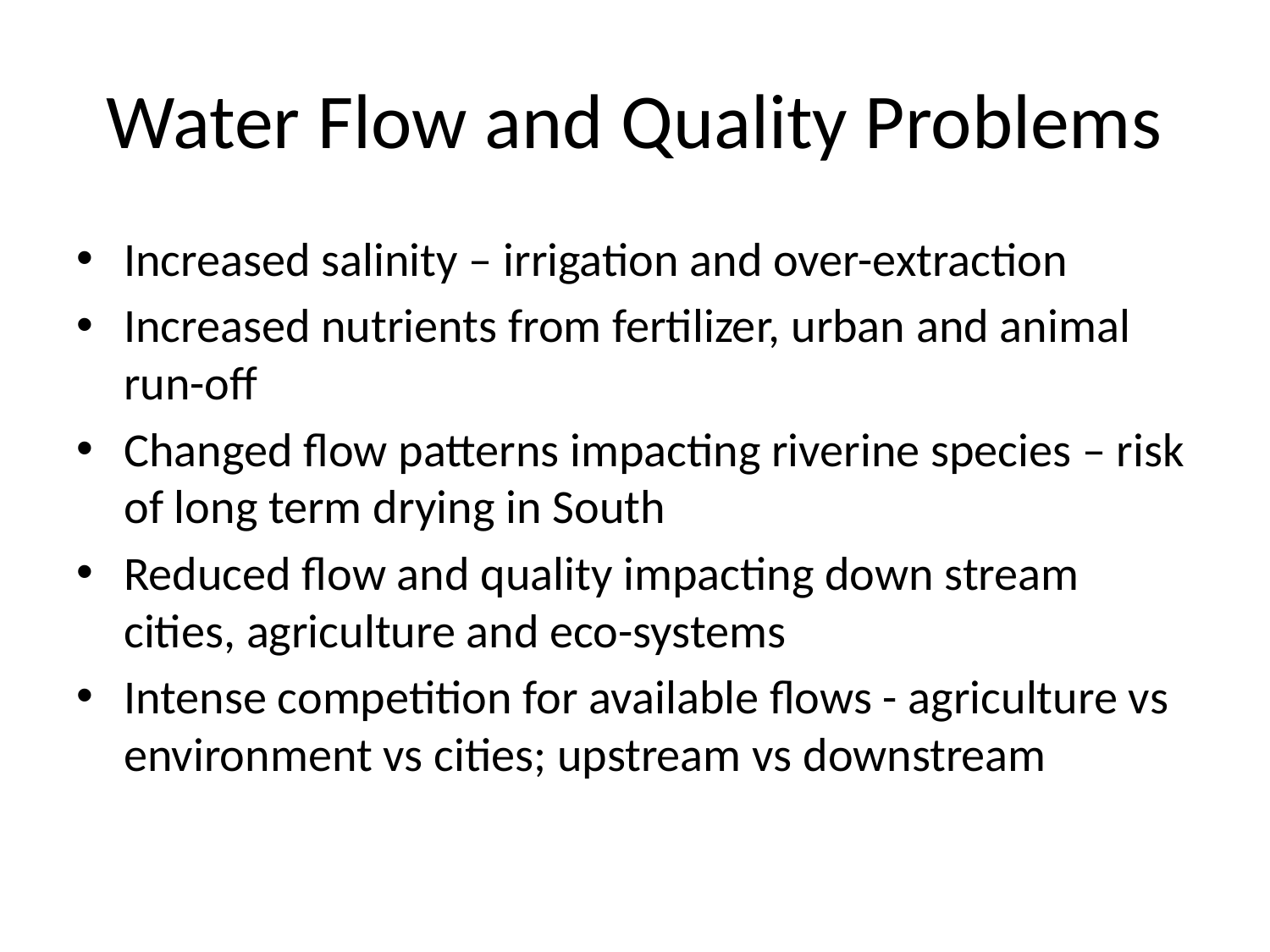

# Water Flow and Quality Problems
Increased salinity – irrigation and over-extraction
Increased nutrients from fertilizer, urban and animal run-off
Changed flow patterns impacting riverine species – risk of long term drying in South
Reduced flow and quality impacting down stream cities, agriculture and eco-systems
Intense competition for available flows - agriculture vs environment vs cities; upstream vs downstream